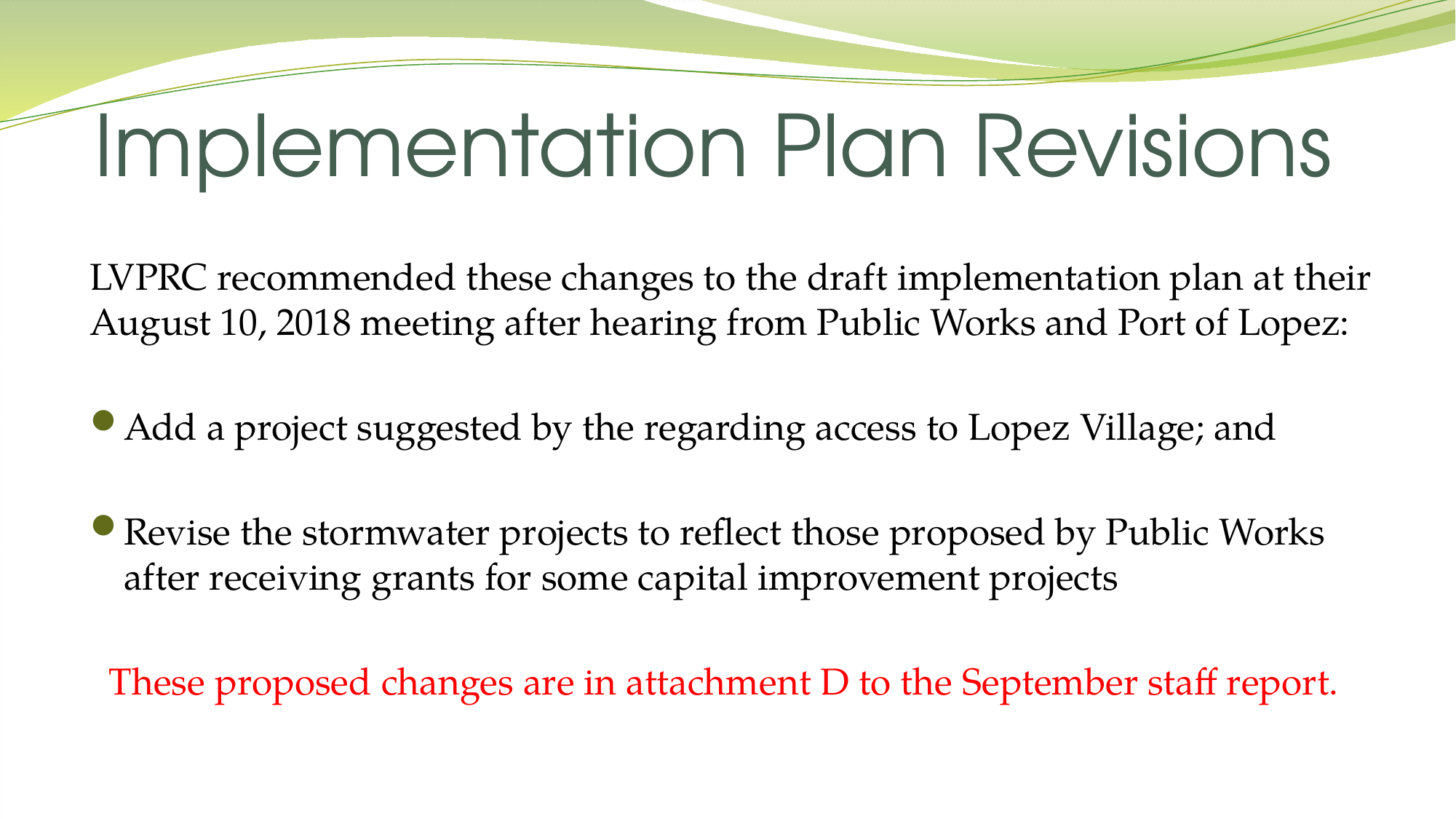

# Implementation Plan Revisions
LVPRC recommended these changes to the draft implementation plan at their August 10, 2018 meeting after hearing from Public Works and Port of Lopez:

Add a project suggested by the regarding access to Lopez Village; and

Revise the stormwater projects to reflect those proposed by Public Works after receiving grants for some capital improvement projects

  These proposed changes are in attachment D to the September staff report.